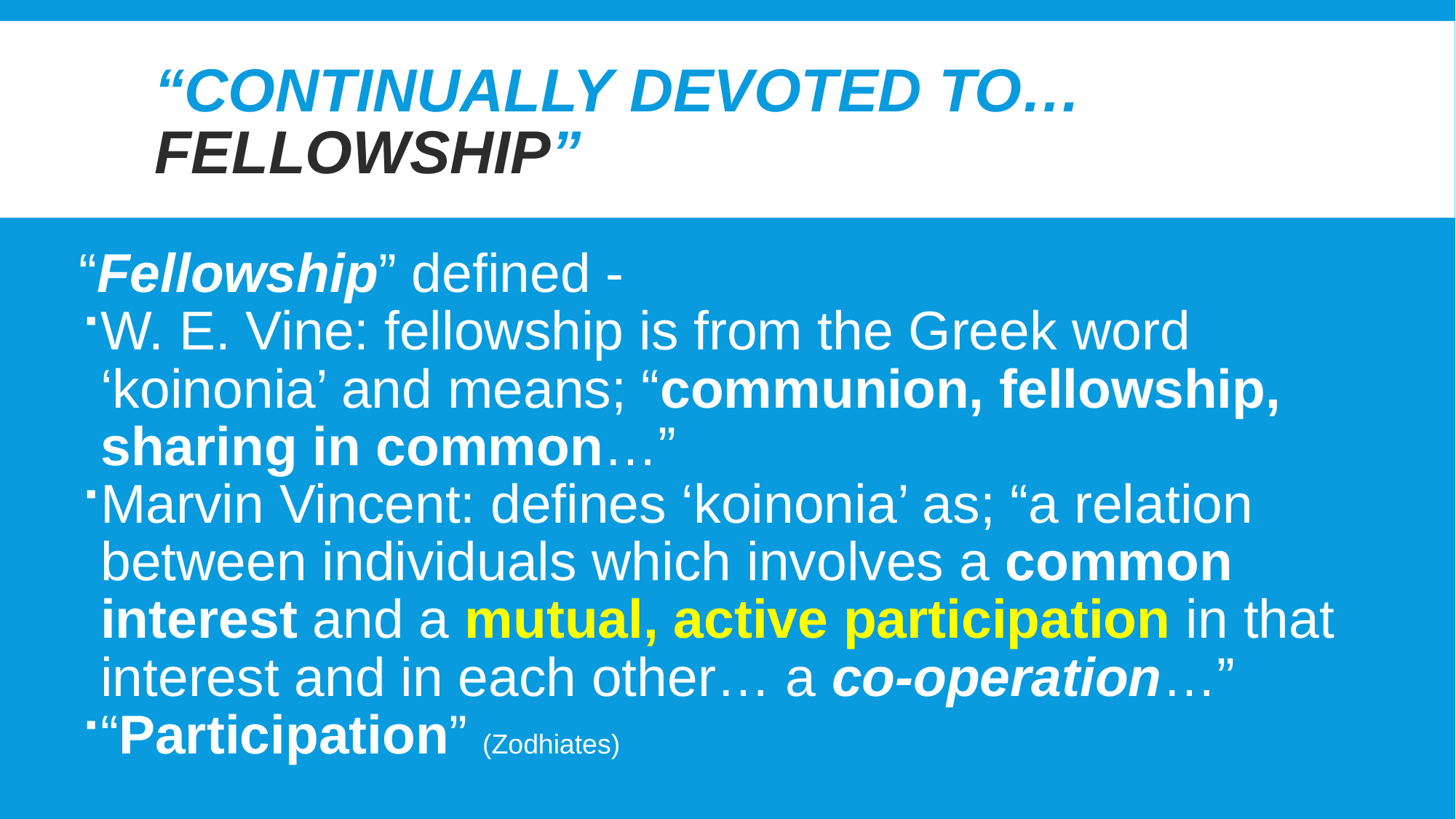

# “Continually devoted to… Fellowship”
“Fellowship” defined -
W. E. Vine: fellowship is from the Greek word ‘koinonia’ and means; “communion, fellowship, sharing in common…”
Marvin Vincent: defines ‘koinonia’ as; “a relation between individuals which involves a common interest and a mutual, active participation in that interest and in each other… a co-operation…”
“Participation” (Zodhiates)